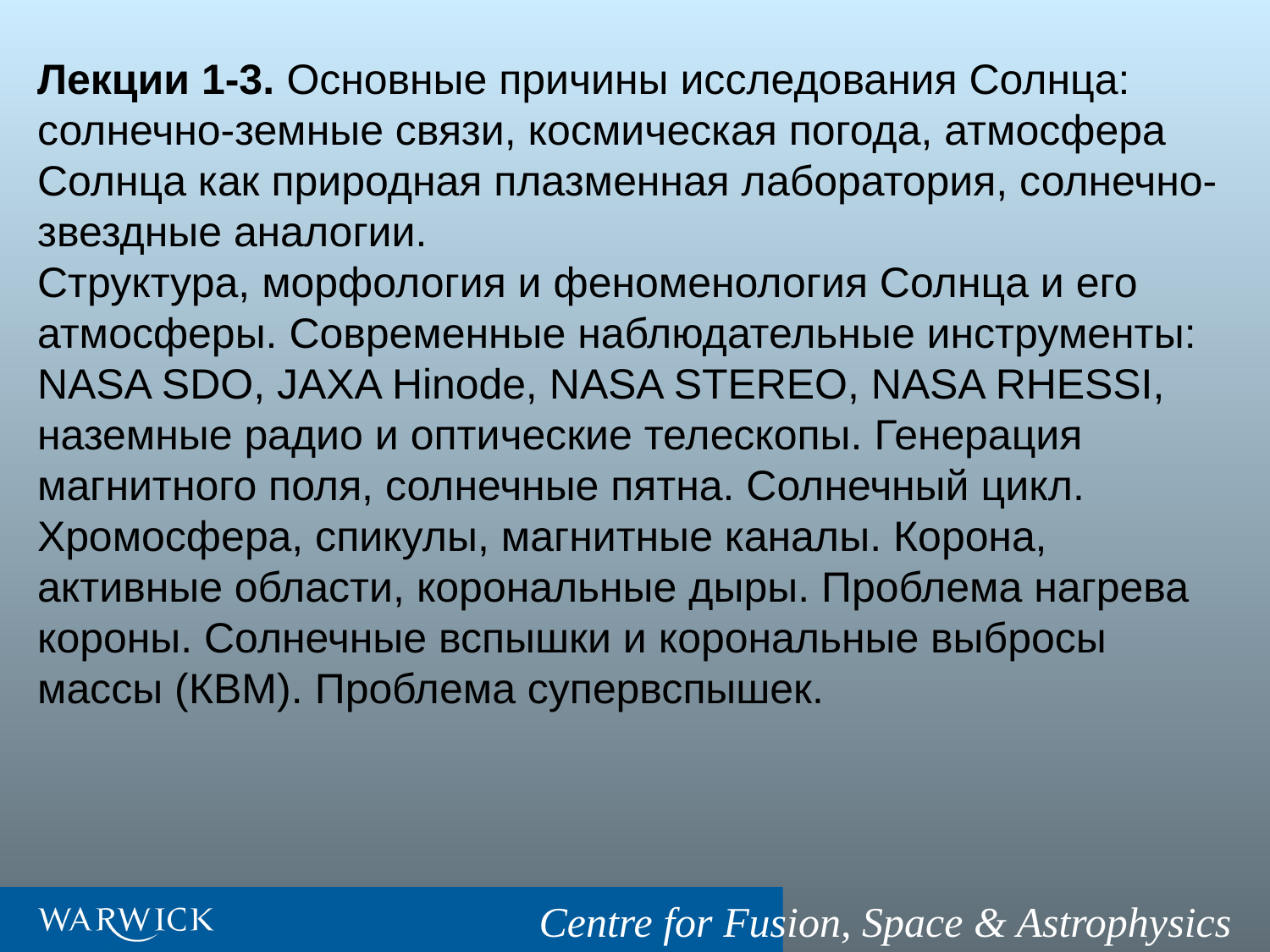

Лекции 1-3. Основные причины исследования Солнца: солнечно-земные связи, космическая погода, атмосфера Солнца как природная плазменная лаборатория, солнечно-звездные аналогии.
Структура, морфология и феноменология Солнца и его атмосферы. Современные наблюдательные инструменты: NASA SDO, JAXA Hinode, NASA STEREO, NASA RHESSI, наземные радио и оптические телескопы. Генерация магнитного поля, солнечные пятна. Солнечный цикл. Хромосфера, спикулы, магнитные каналы. Корона, активные области, корональные дыры. Проблема нагрева короны. Солнечные вспышки и корональные выбросы массы (КВМ). Проблема супервспышек.